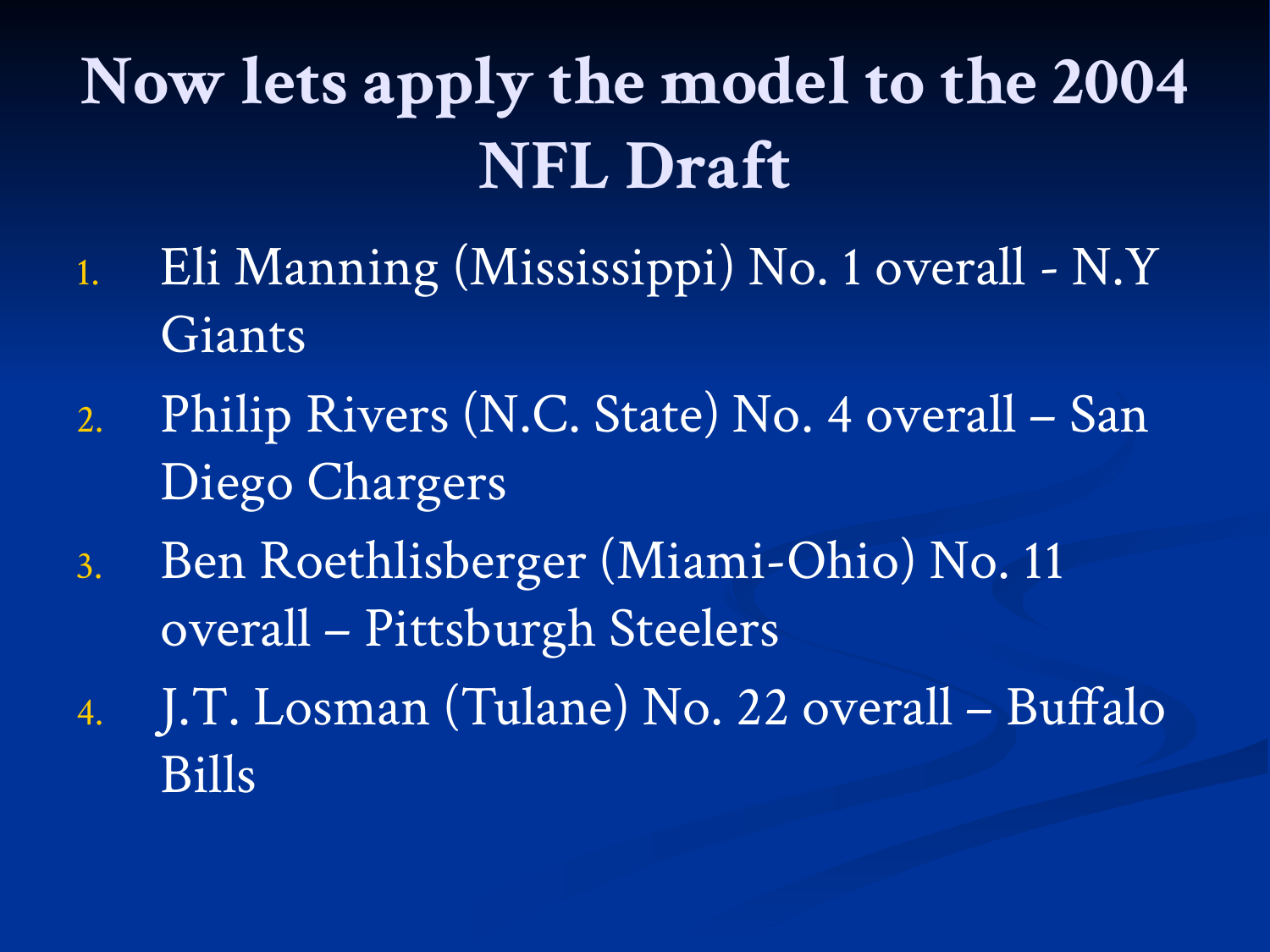

# Now lets apply the model to the 2004 NFL Draft
Eli Manning (Mississippi) No. 1 overall - N.Y Giants
Philip Rivers (N.C. State) No. 4 overall – San Diego Chargers
Ben Roethlisberger (Miami-Ohio) No. 11 overall – Pittsburgh Steelers
J.T. Losman (Tulane) No. 22 overall – Buffalo Bills